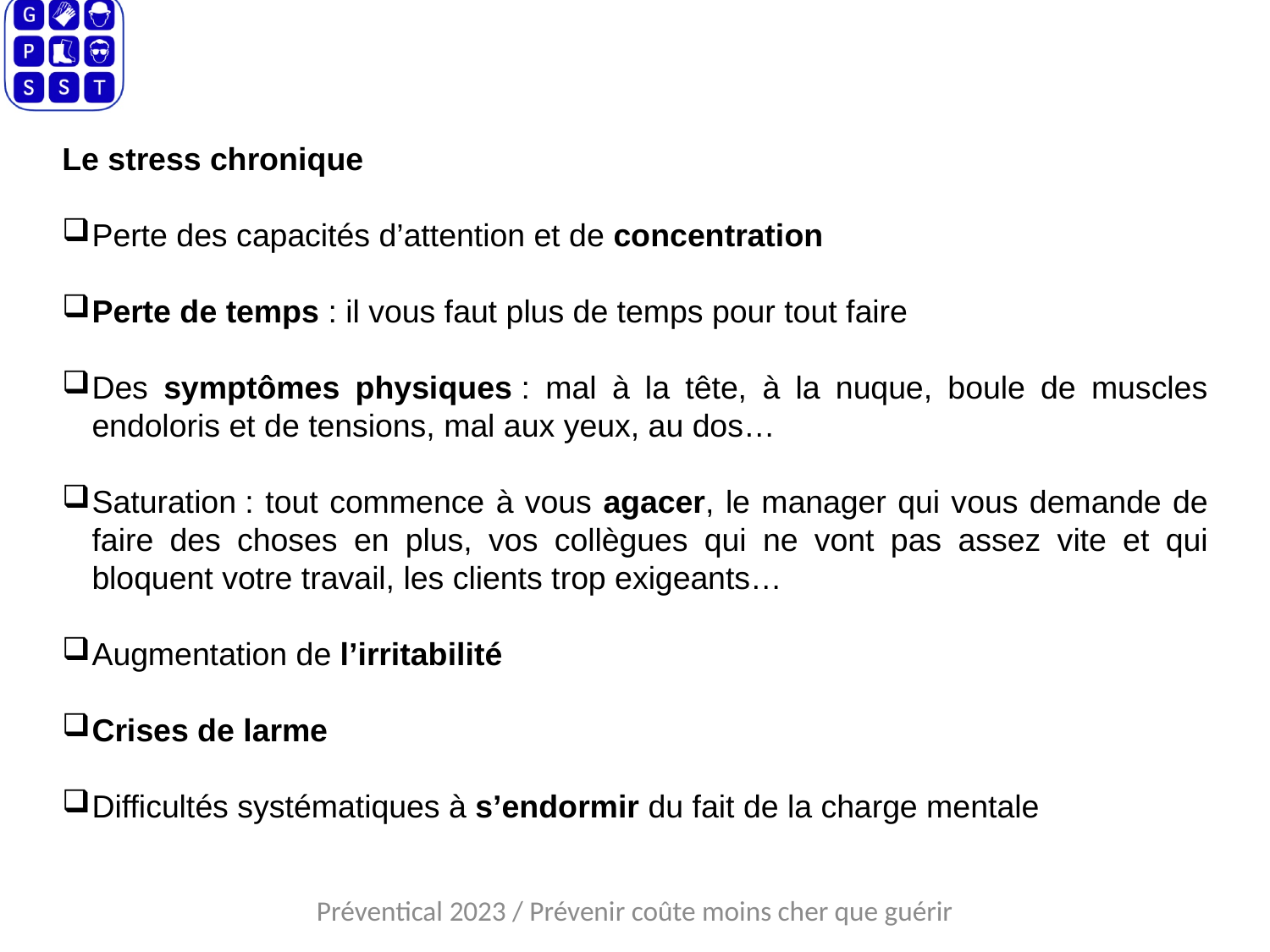

Le stress chronique

Perte des capacités d’attention et de concentration

Perte de temps : il vous faut plus de temps pour tout faire

Des symptômes physiques : mal à la tête, à la nuque, boule de muscles endoloris et de tensions, mal aux yeux, au dos…

Saturation : tout commence à vous agacer, le manager qui vous demande de faire des choses en plus, vos collègues qui ne vont pas assez vite et qui bloquent votre travail, les clients trop exigeants…

Augmentation de l’irritabilité

Crises de larme

Difficultés systématiques à s’endormir du fait de la charge mentale
Préventical 2023 / Prévenir coûte moins cher que guérir